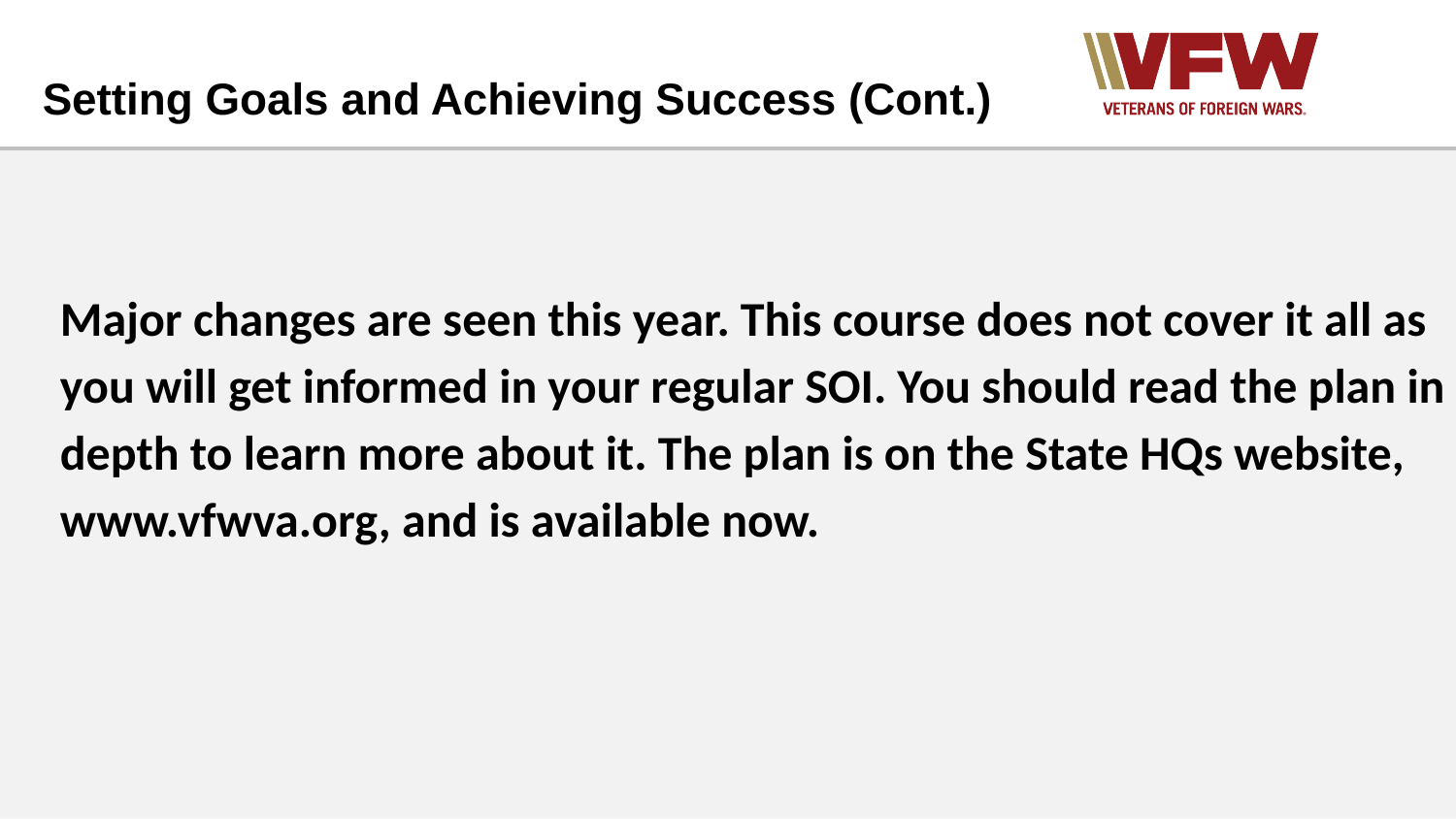

Setting Goals and Achieving Success (Cont.)

Major changes are seen this year. This course does not cover it all as you will get informed in your regular SOI. You should read the plan in depth to learn more about it. The plan is on the State HQs website, www.vfwva.org, and is available now.